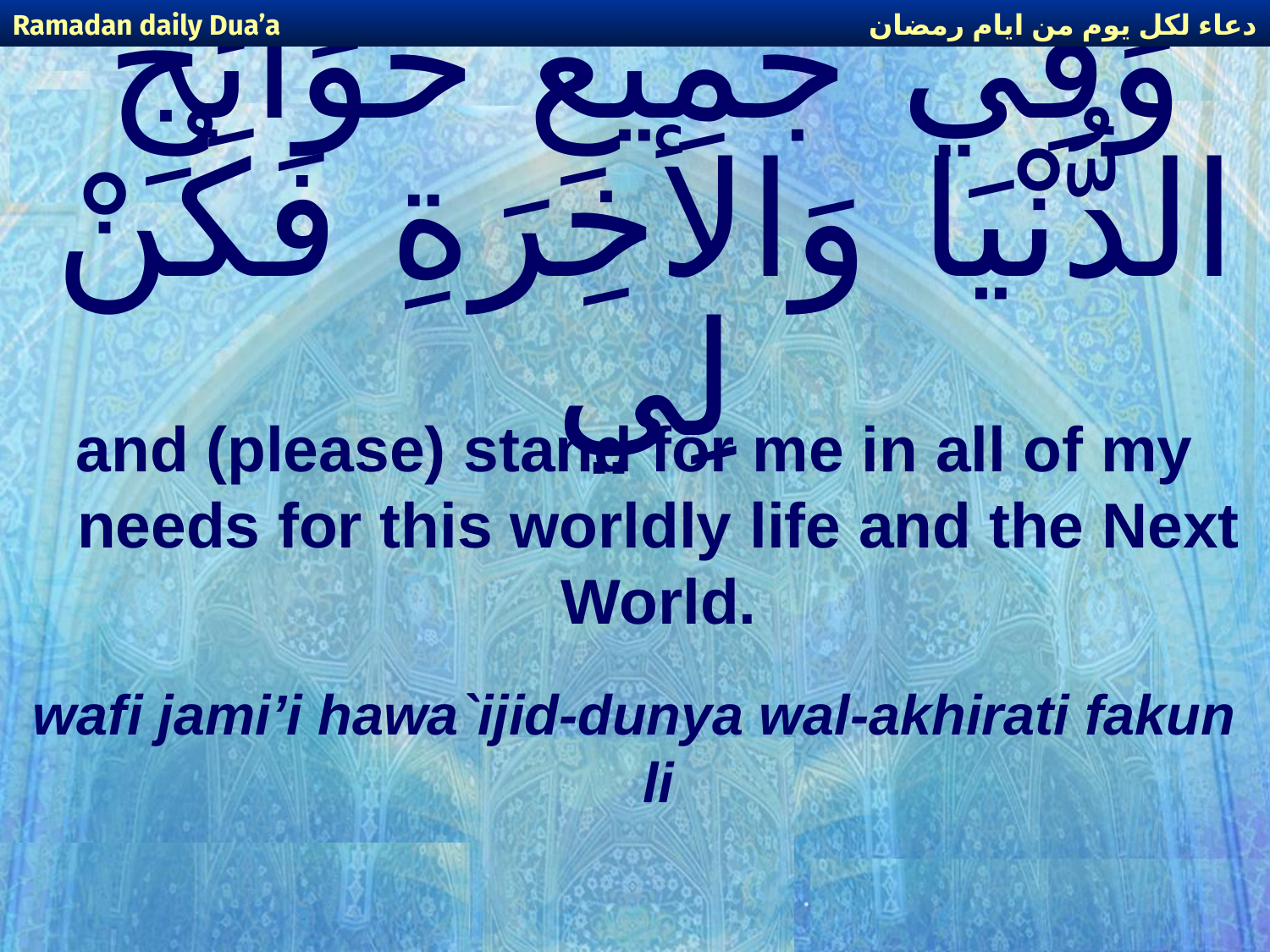

دعاء لكل يوم من ايام رمضان
Ramadan daily Dua’a
# وَفِي جَمِيعِ حَوَائِجِ الدُّنْيَا وَالأخِرَةِ فَكُنْ لِي
and (please) stand for me in all of my needs for this worldly life and the Next World.
wafi jami’i hawa`ijid-dunya wal-akhirati fakun li